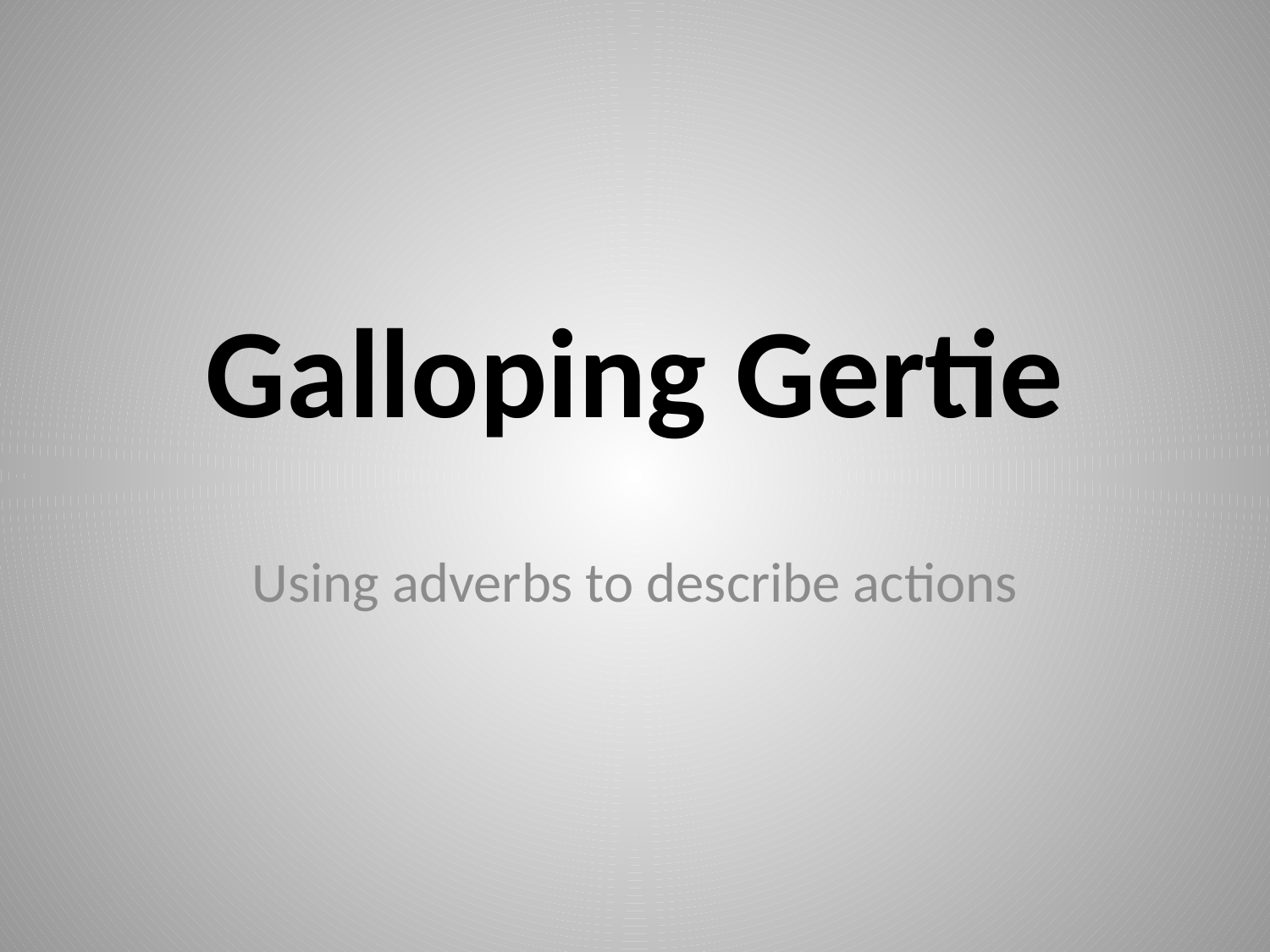

# Galloping Gertie
Using adverbs to describe actions